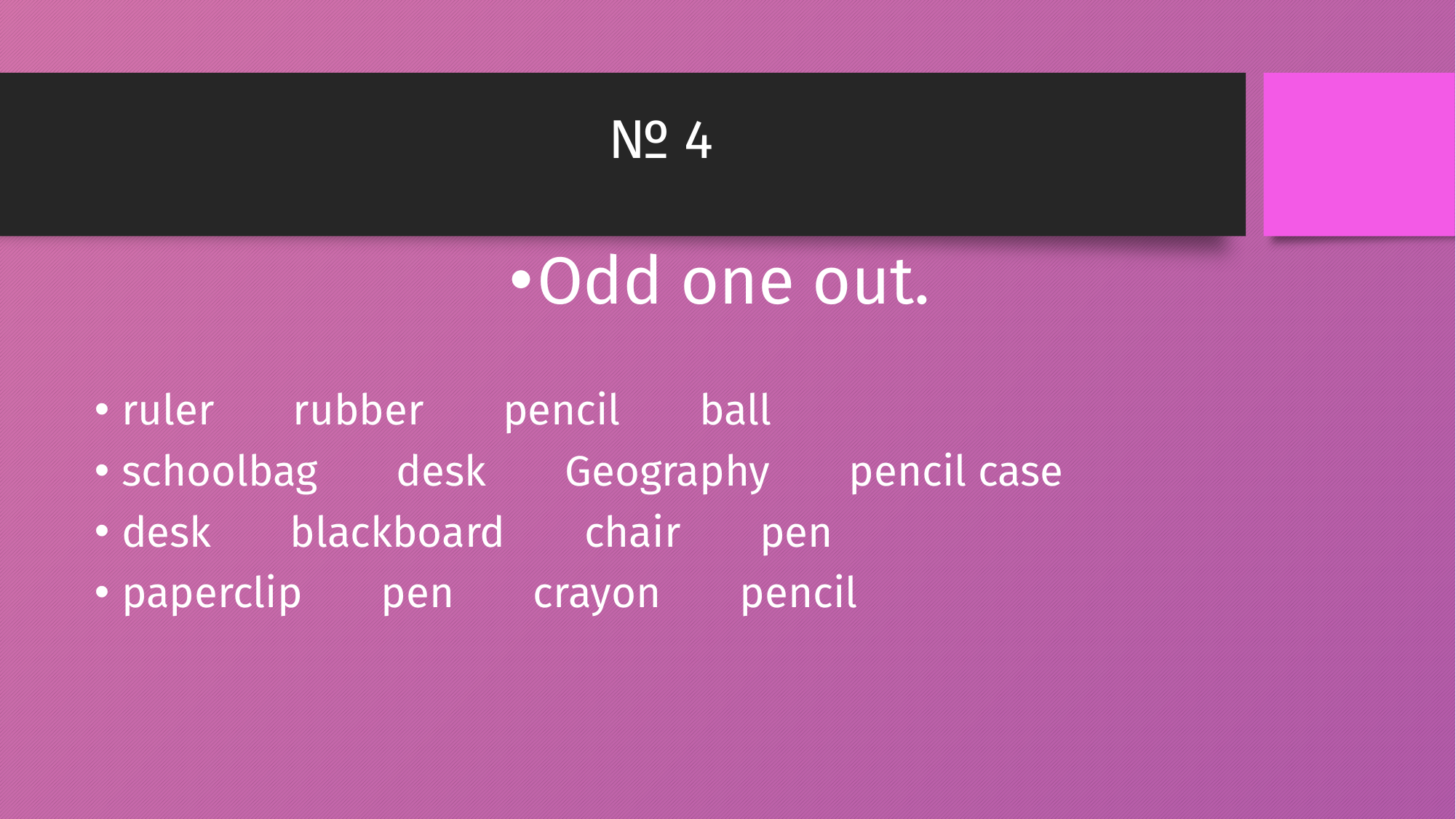

# № 4

Odd one out.

ruler       rubber       pencil       ball
schoolbag       desk       Geography       pencil case
desk       blackboard       chair       pen
paperclip       pen       crayon       pencil